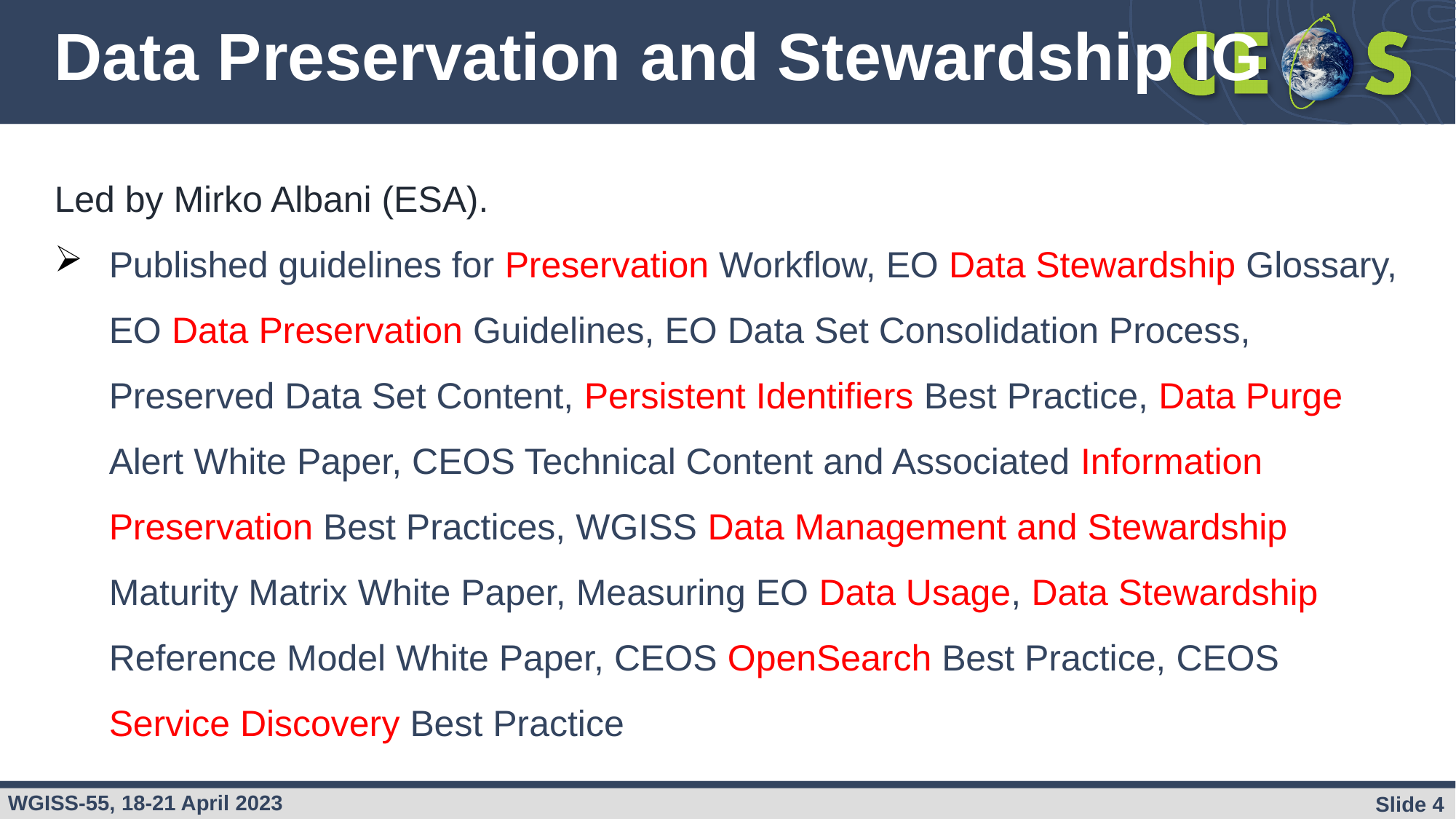

# Data Preservation and Stewardship IG
Led by Mirko Albani (ESA).
Published guidelines for Preservation Workflow, EO Data Stewardship Glossary, EO Data Preservation Guidelines, EO Data Set Consolidation Process, Preserved Data Set Content, Persistent Identifiers Best Practice, Data Purge Alert White Paper, CEOS Technical Content and Associated Information Preservation Best Practices, WGISS Data Management and Stewardship Maturity Matrix White Paper, Measuring EO Data Usage, Data Stewardship Reference Model White Paper, CEOS OpenSearch Best Practice, CEOS Service Discovery Best Practice